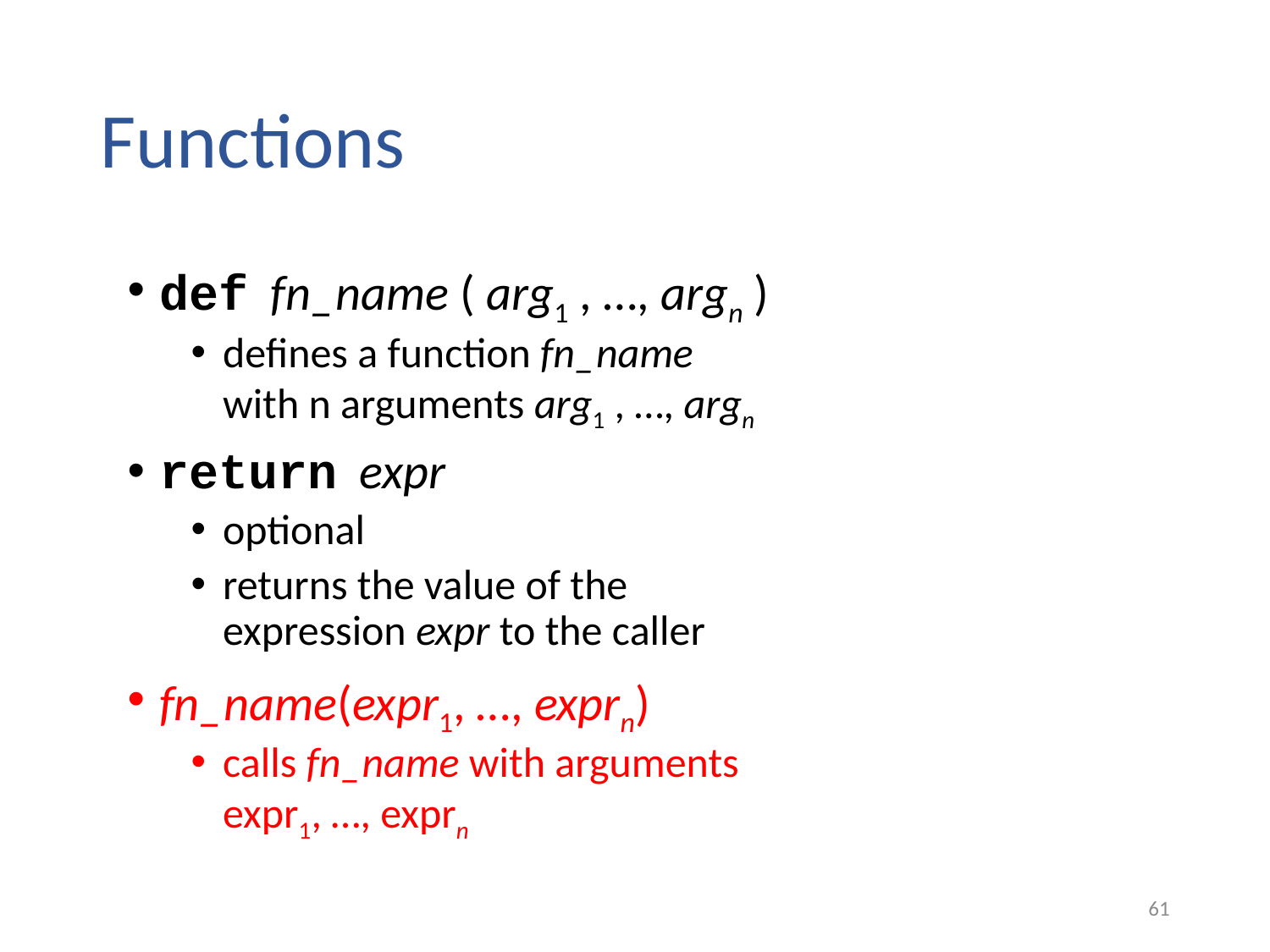

# Functions
def  fn_name ( arg1 , …, argn )
defines a function fn_name with n arguments arg1 , …, argn
return  expr
optional
returns the value of the expression expr to the caller
fn_name(expr1, …, exprn)
calls fn_name with arguments expr1, …, exprn
61